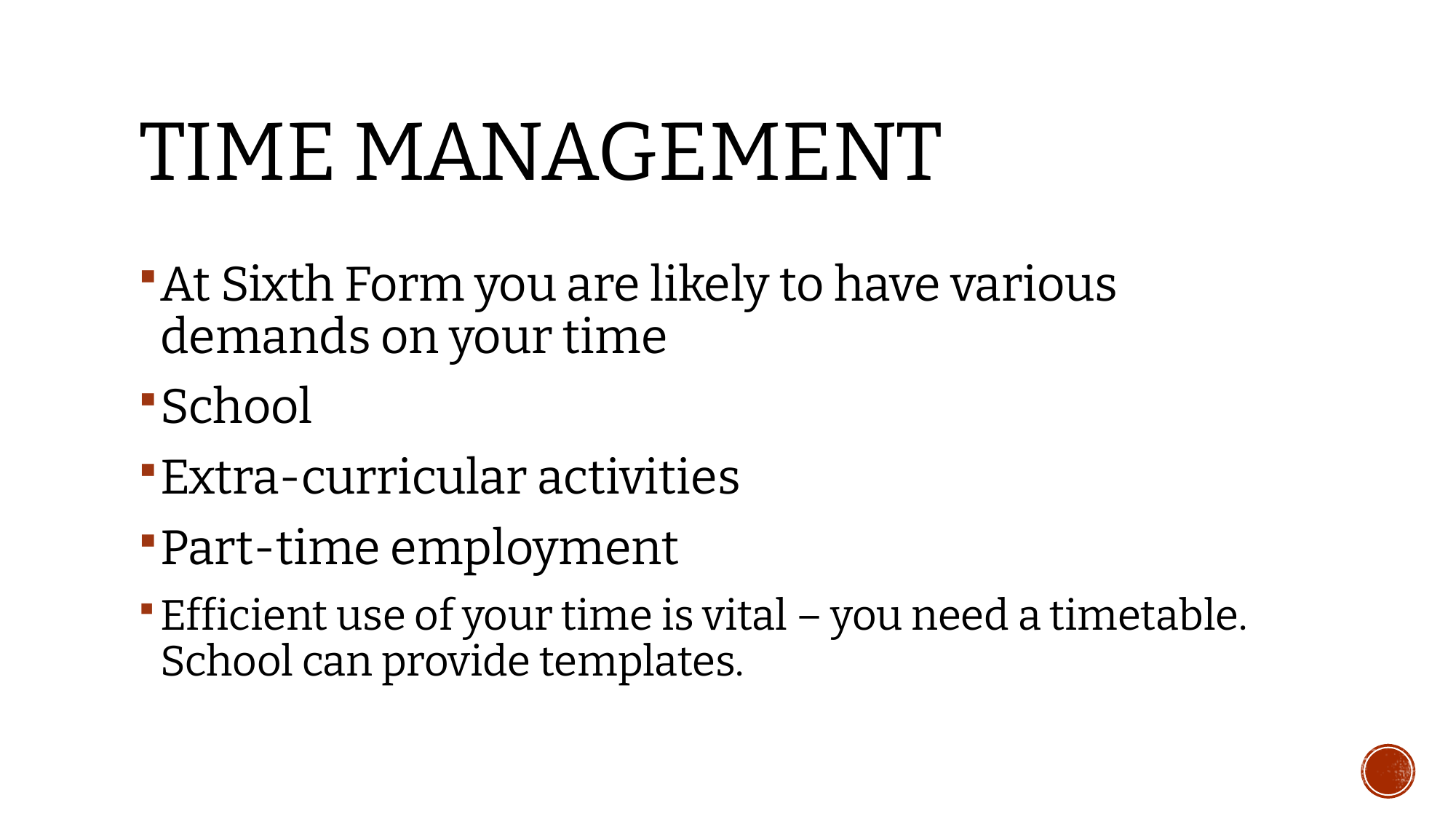

# Time Management
At Sixth Form you are likely to have various demands on your time
School
Extra-curricular activities
Part-time employment
Efficient use of your time is vital – you need a timetable. School can provide templates.